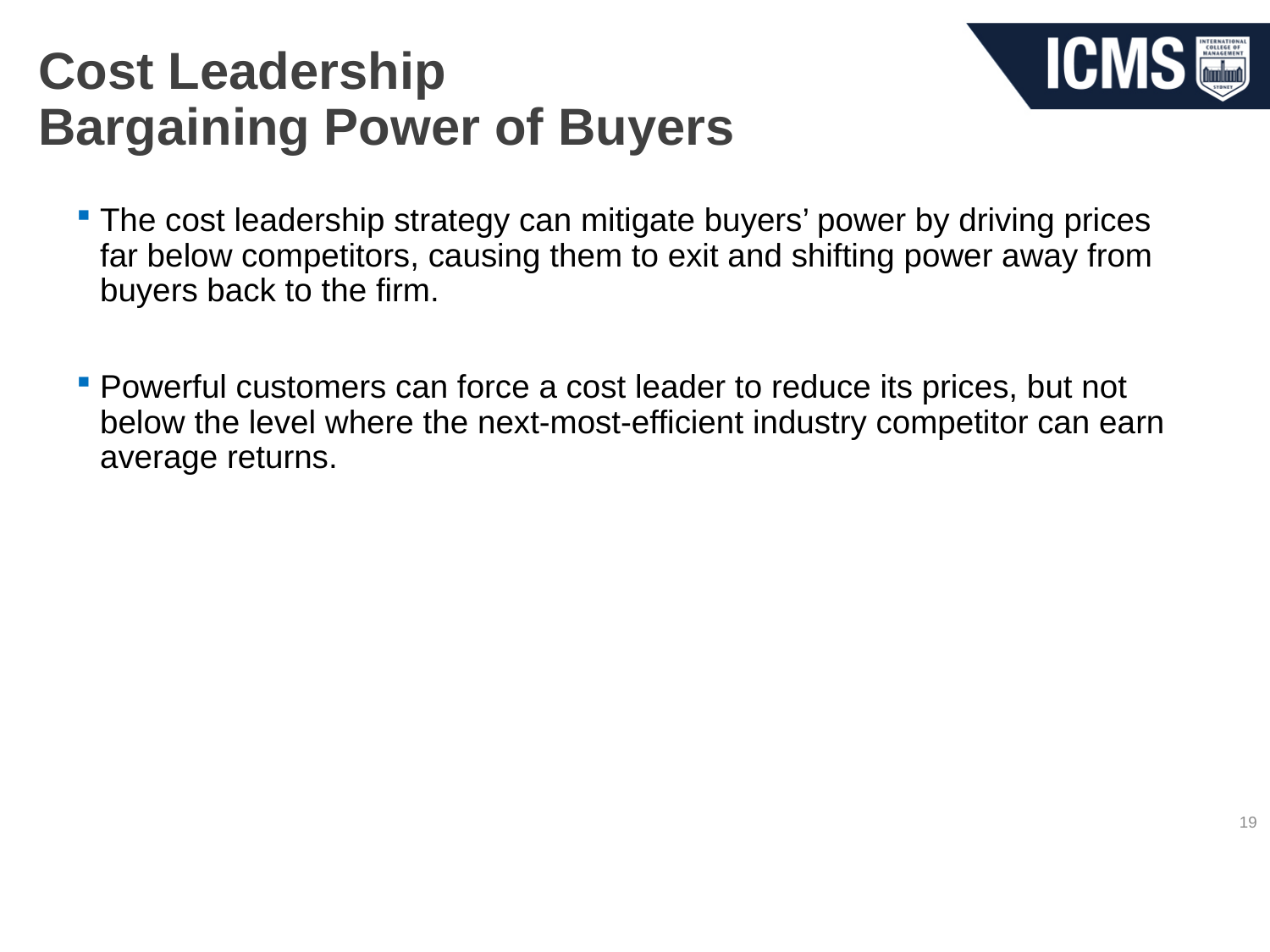

# Cost Leadership Bargaining Power of Buyers

The cost leadership strategy can mitigate buyers’ power by driving prices far below competitors, causing them to exit and shifting power away from buyers back to the firm.

Powerful customers can force a cost leader to reduce its prices, but not below the level where the next-most-efficient industry competitor can earn average returns.
19